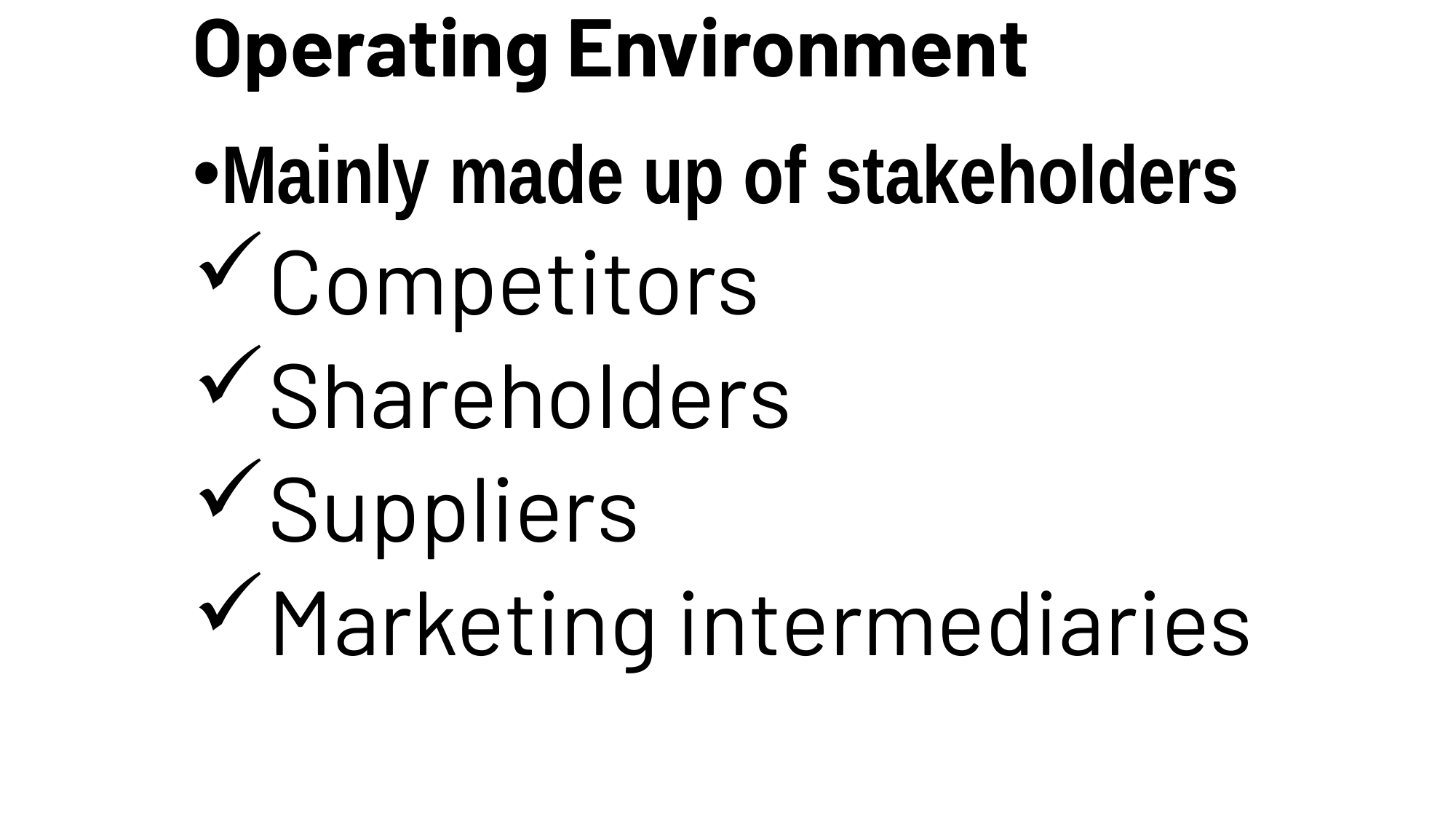

# Operating Environment
Mainly made up of stakeholders
Competitors
Shareholders
Suppliers
Marketing intermediaries